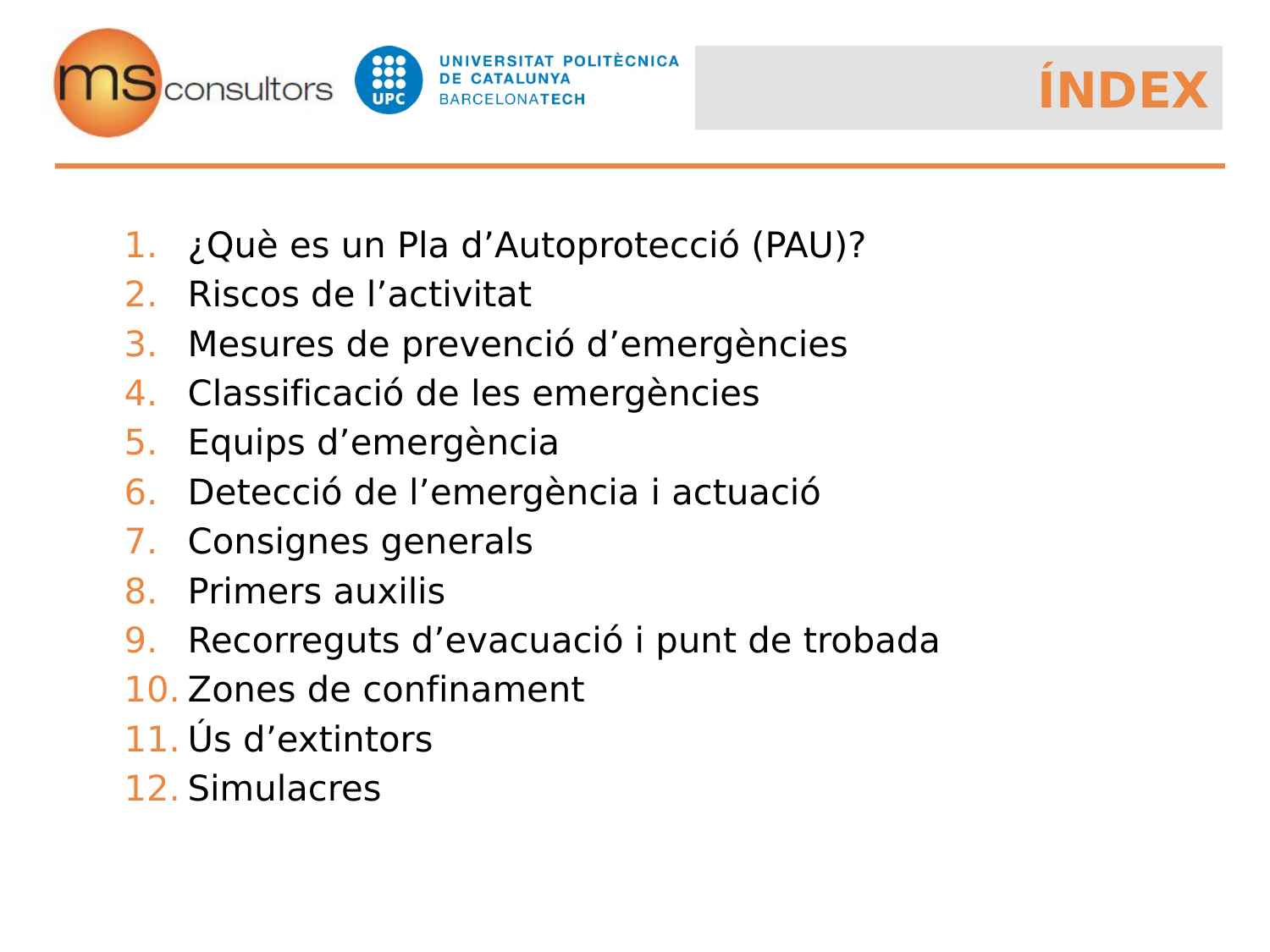

# ÍNDEX
¿Què es un Pla d’Autoprotecció (PAU)?
Riscos de l’activitat
Mesures de prevenció d’emergències
Classificació de les emergències
Equips d’emergència
Detecció de l’emergència i actuació
Consignes generals
Primers auxilis
Recorreguts d’evacuació i punt de trobada
Zones de confinament
Ús d’extintors
Simulacres